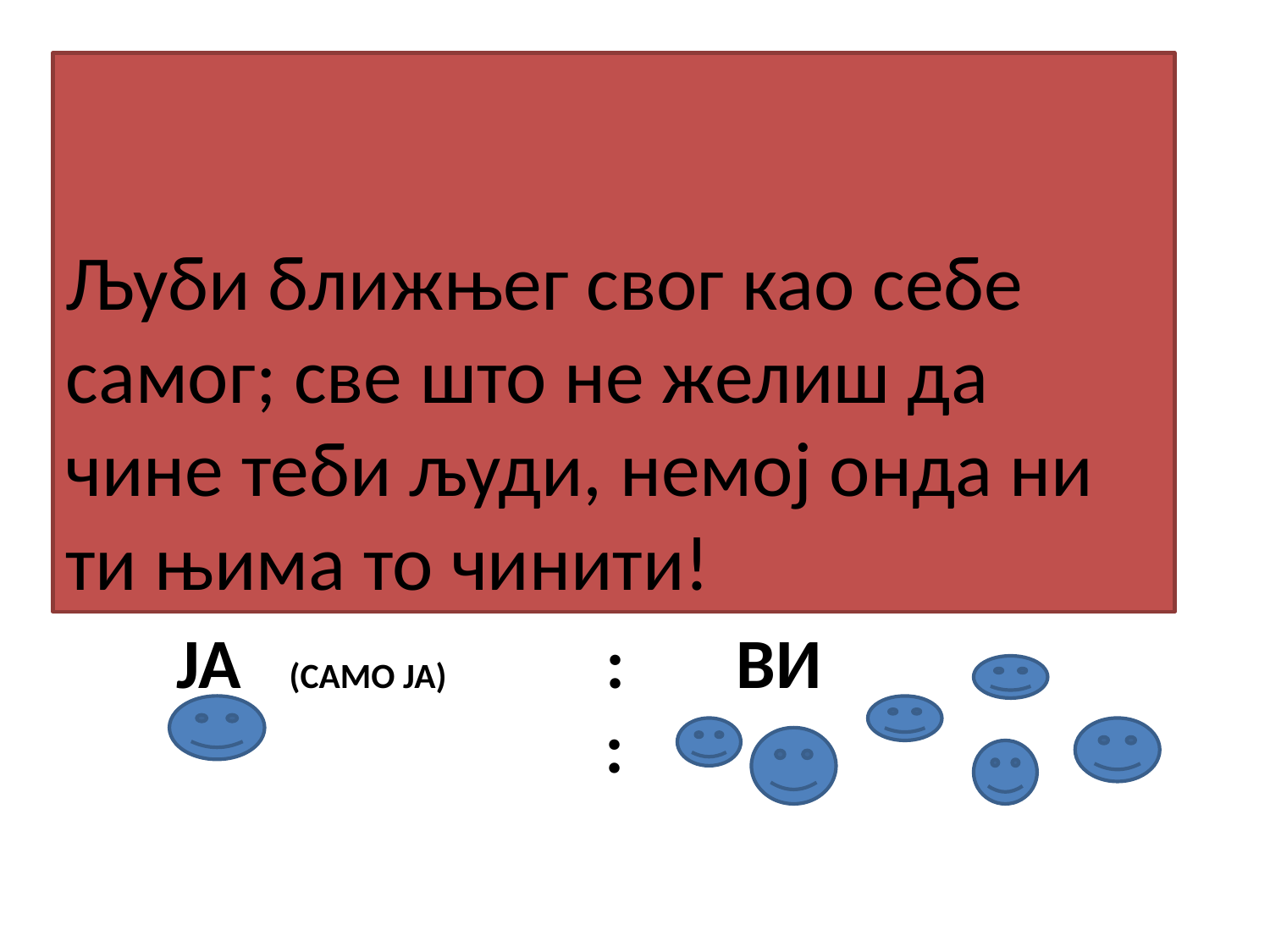

Љуби ближњег свог као себе самог; све што не желиш да чине теби људи, немој онда ни ти њима то чинити!
# Ја   (само ја)          :       ВИ :